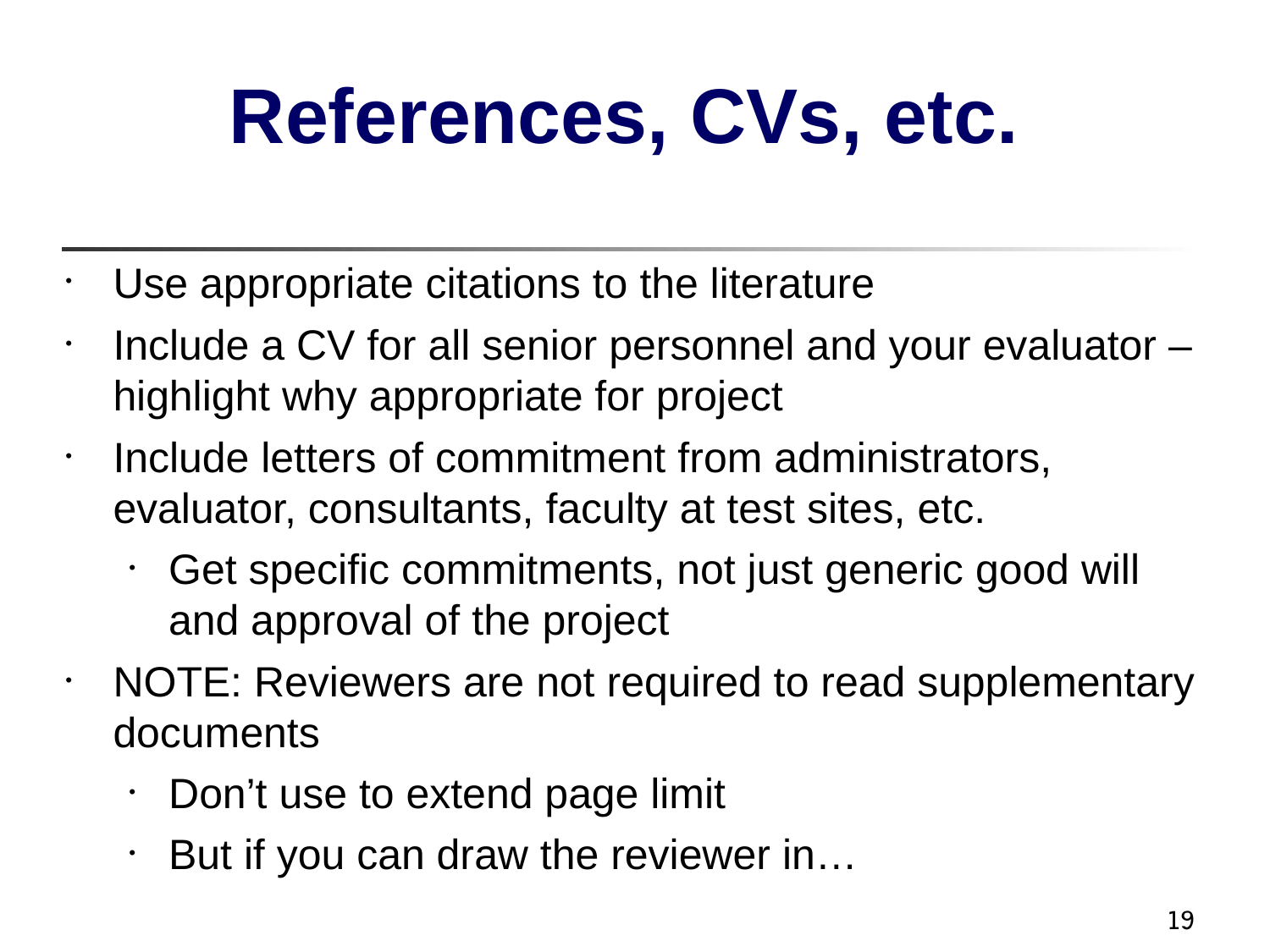

# References, CVs, etc.
Use appropriate citations to the literature
Include a CV for all senior personnel and your evaluator – highlight why appropriate for project
Include letters of commitment from administrators, evaluator, consultants, faculty at test sites, etc.
Get specific commitments, not just generic good will and approval of the project
NOTE: Reviewers are not required to read supplementary documents
Don’t use to extend page limit
But if you can draw the reviewer in…